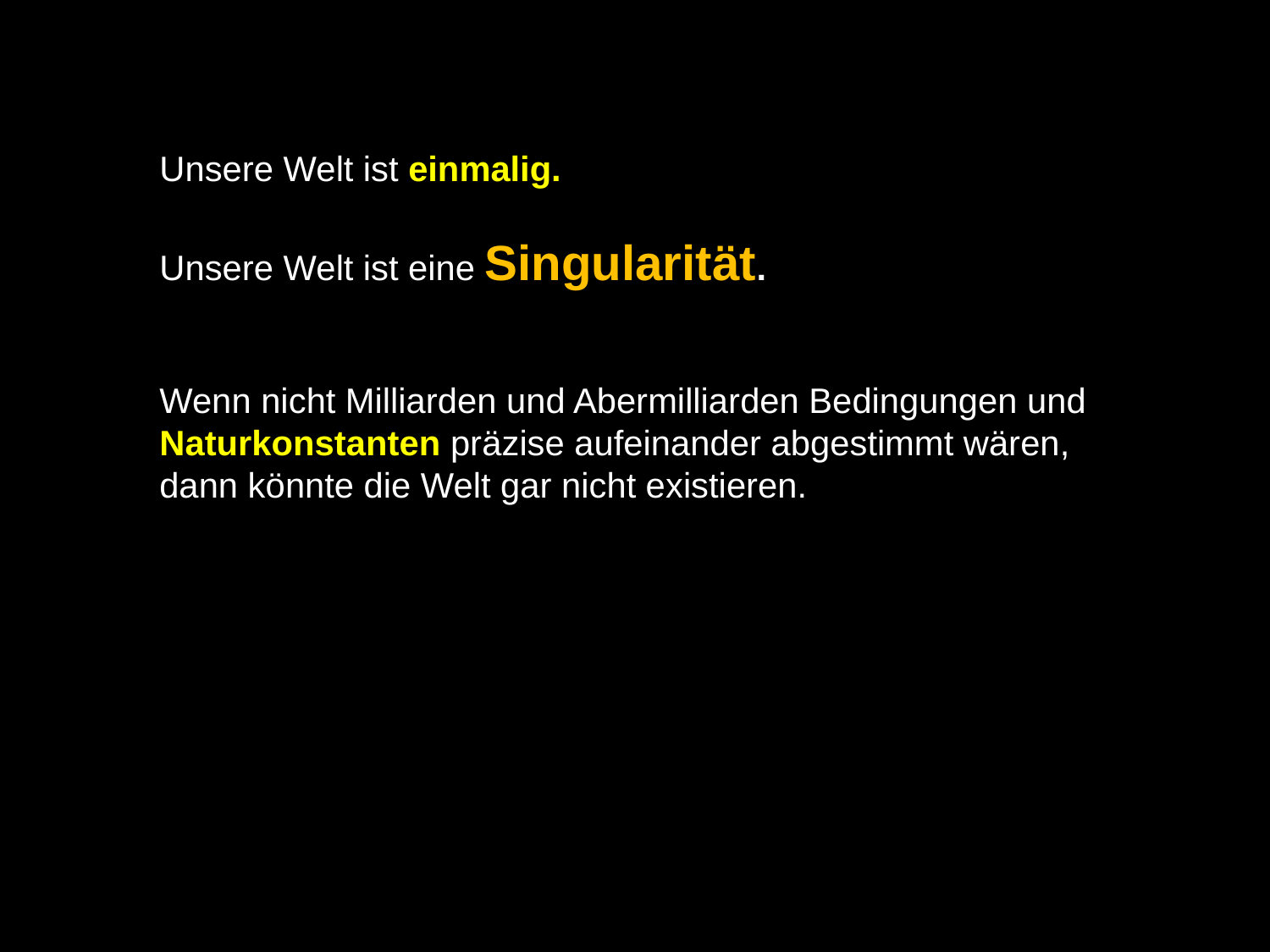

Unsere Welt ist einmalig.

Unsere Welt ist eine Singularität.
Wenn nicht Milliarden und Abermilliarden Bedingungen und Naturkonstanten präzise aufeinander abgestimmt wären,
dann könnte die Welt gar nicht existieren.